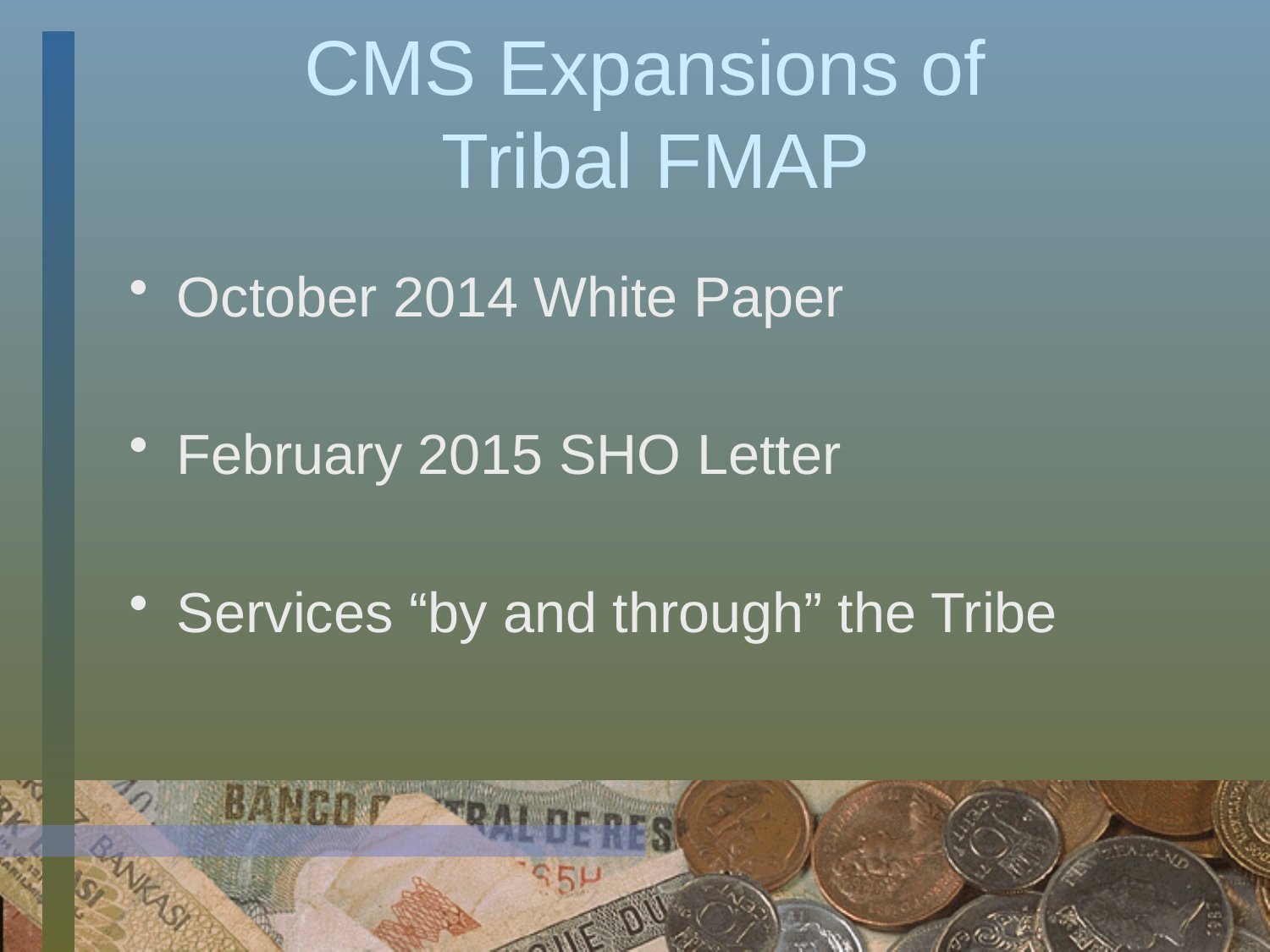

# CMS Expansions of Tribal FMAP
October 2014 White Paper

February 2015 SHO Letter

Services “by and through” the Tribe